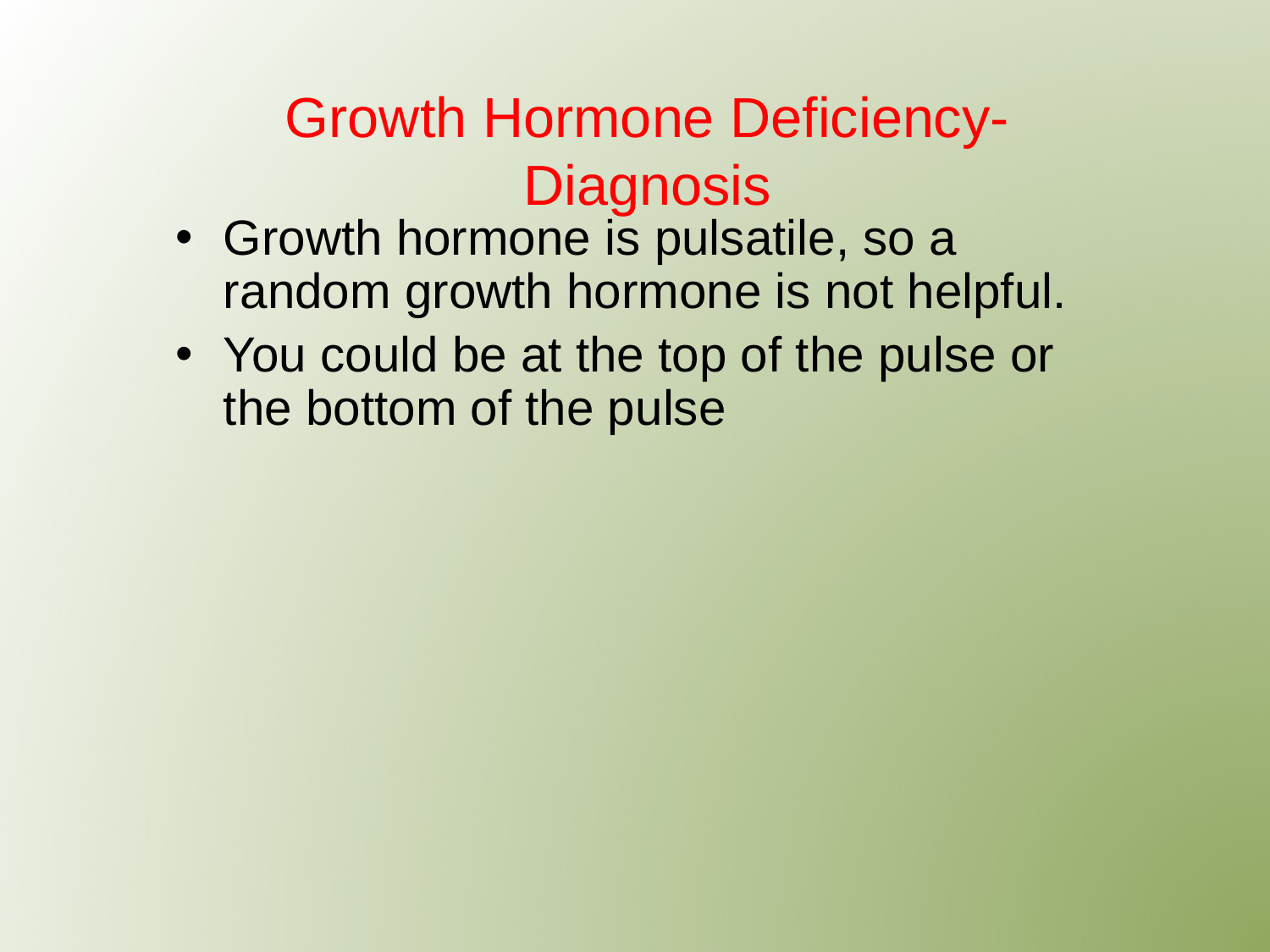

# Growth Hormone Deficiency-Diagnosis
Growth hormone is pulsatile, so a random growth hormone is not helpful.
You could be at the top of the pulse or the bottom of the pulse